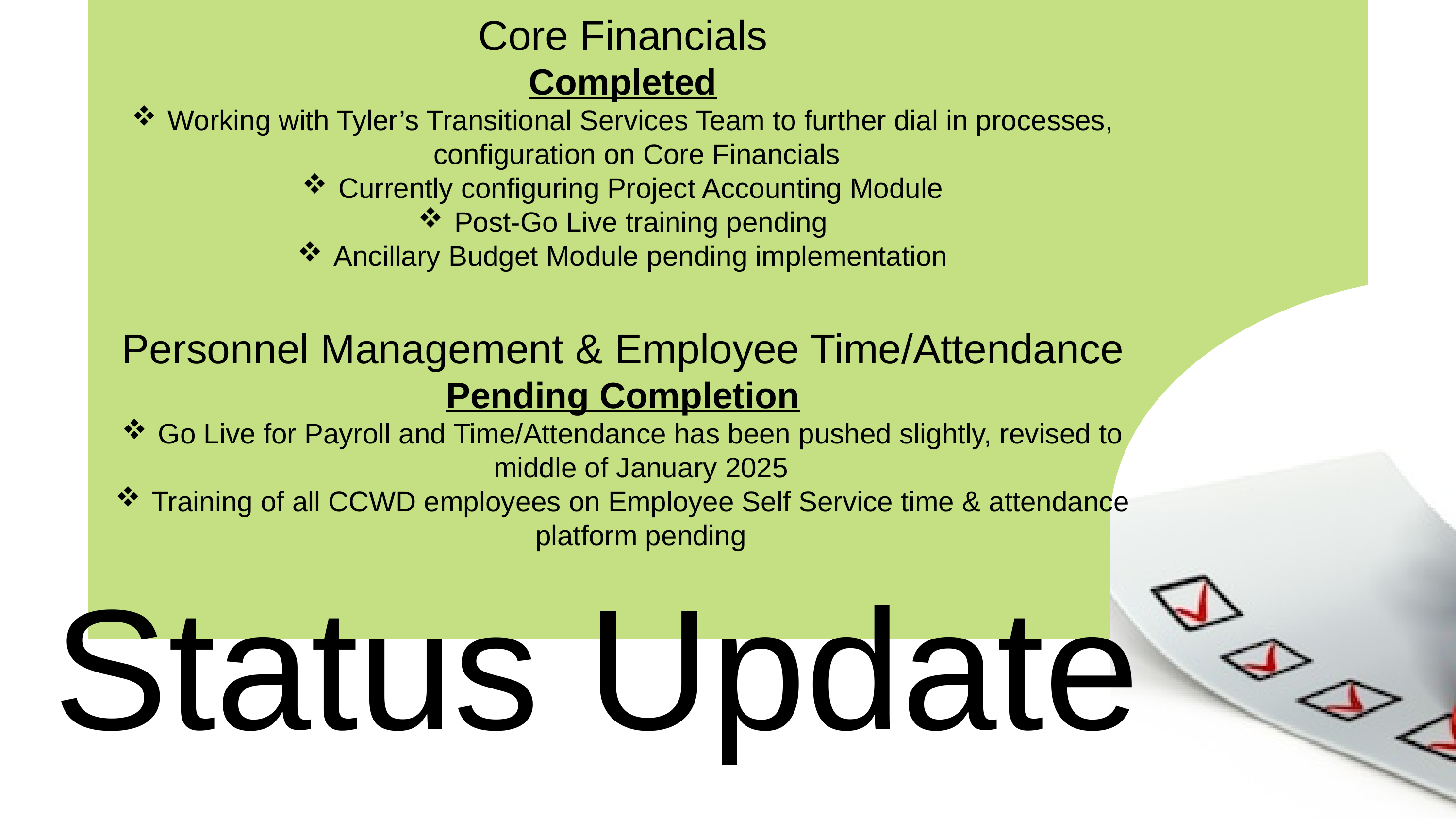

Core Financials
Completed
Working with Tyler’s Transitional Services Team to further dial in processes, configuration on Core Financials
Currently configuring Project Accounting Module
Post-Go Live training pending
Ancillary Budget Module pending implementation

Personnel Management & Employee Time/Attendance
Pending Completion
Go Live for Payroll and Time/Attendance has been pushed slightly, revised to middle of January 2025
Training of all CCWD employees on Employee Self Service time & attendance platform pending

Status Update